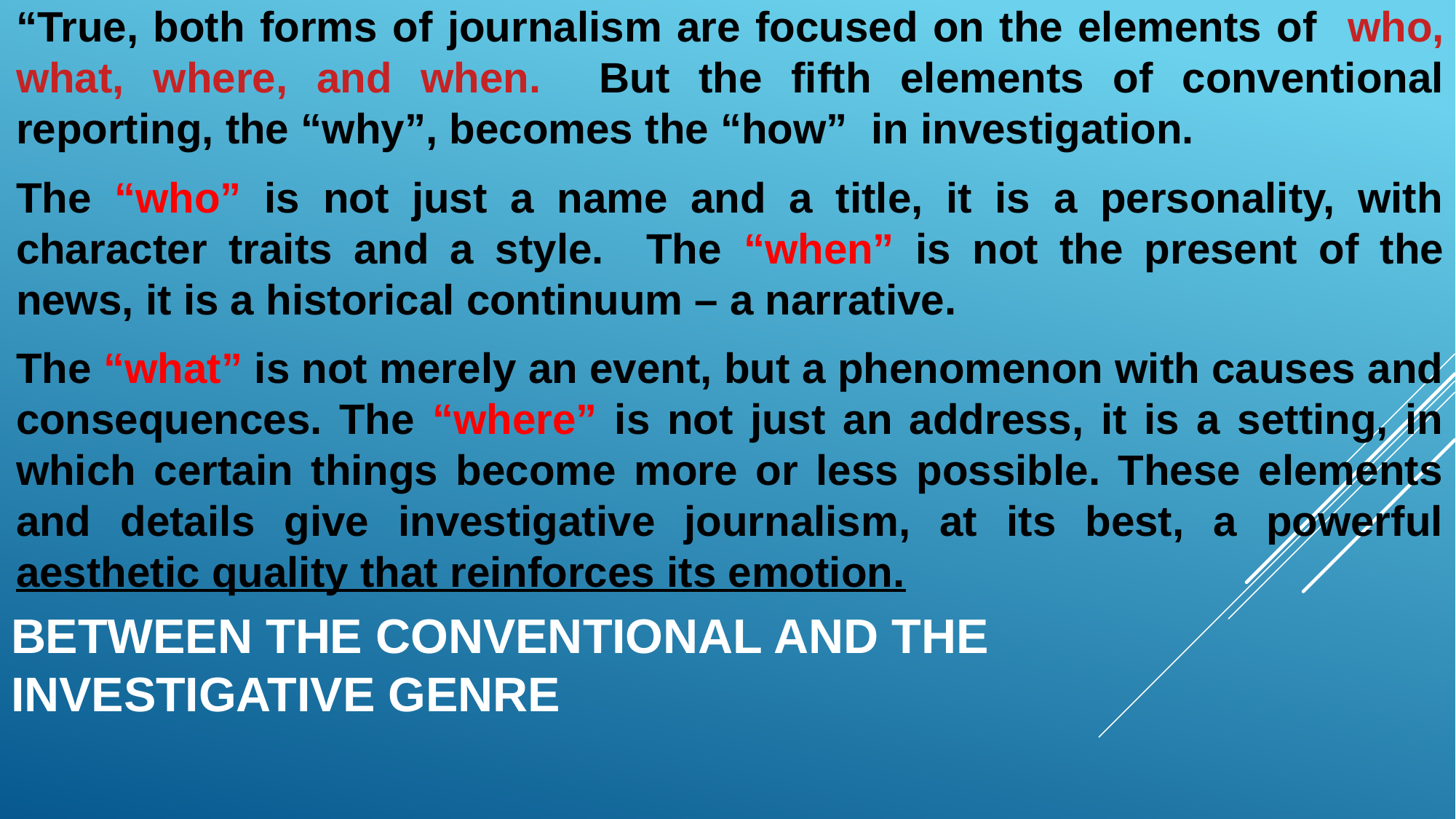

“True, both forms of journalism are focused on the elements of  who, what, where, and when.  But the fifth elements of conventional reporting, the “why”, becomes the “how”  in investigation.
The “who” is not just a name and a title, it is a personality, with character traits and a style.  The “when” is not the present of the news, it is a historical continuum – a narrative.
The “what” is not merely an event, but a phenomenon with causes and consequences. The “where” is not just an address, it is a setting, in which certain things become more or less possible. These elements and details give investigative journalism, at its best, a powerful aesthetic quality that reinforces its emotion.

# Between the conventional and the investigative genre